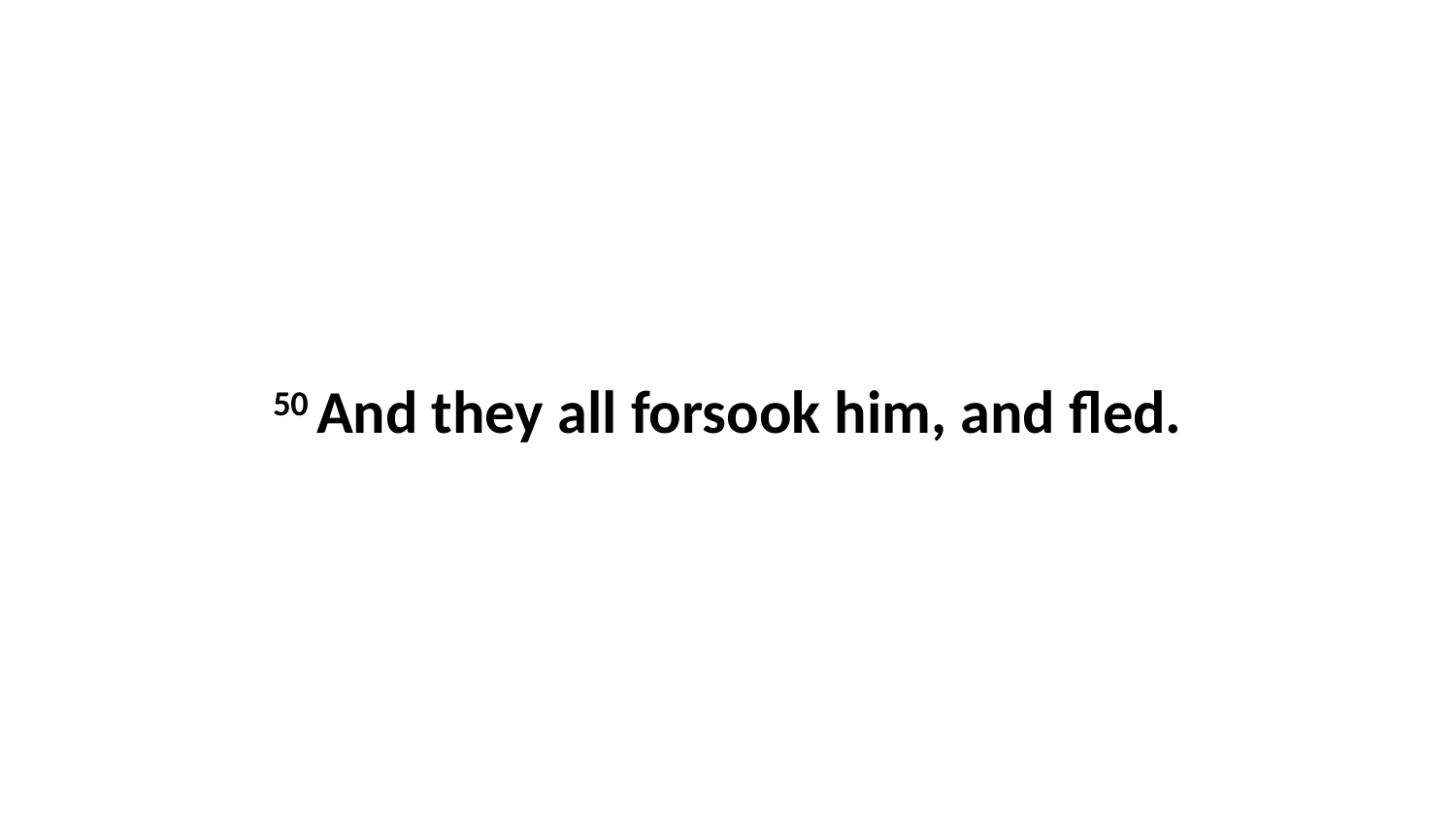

50 And they all forsook him, and fled.